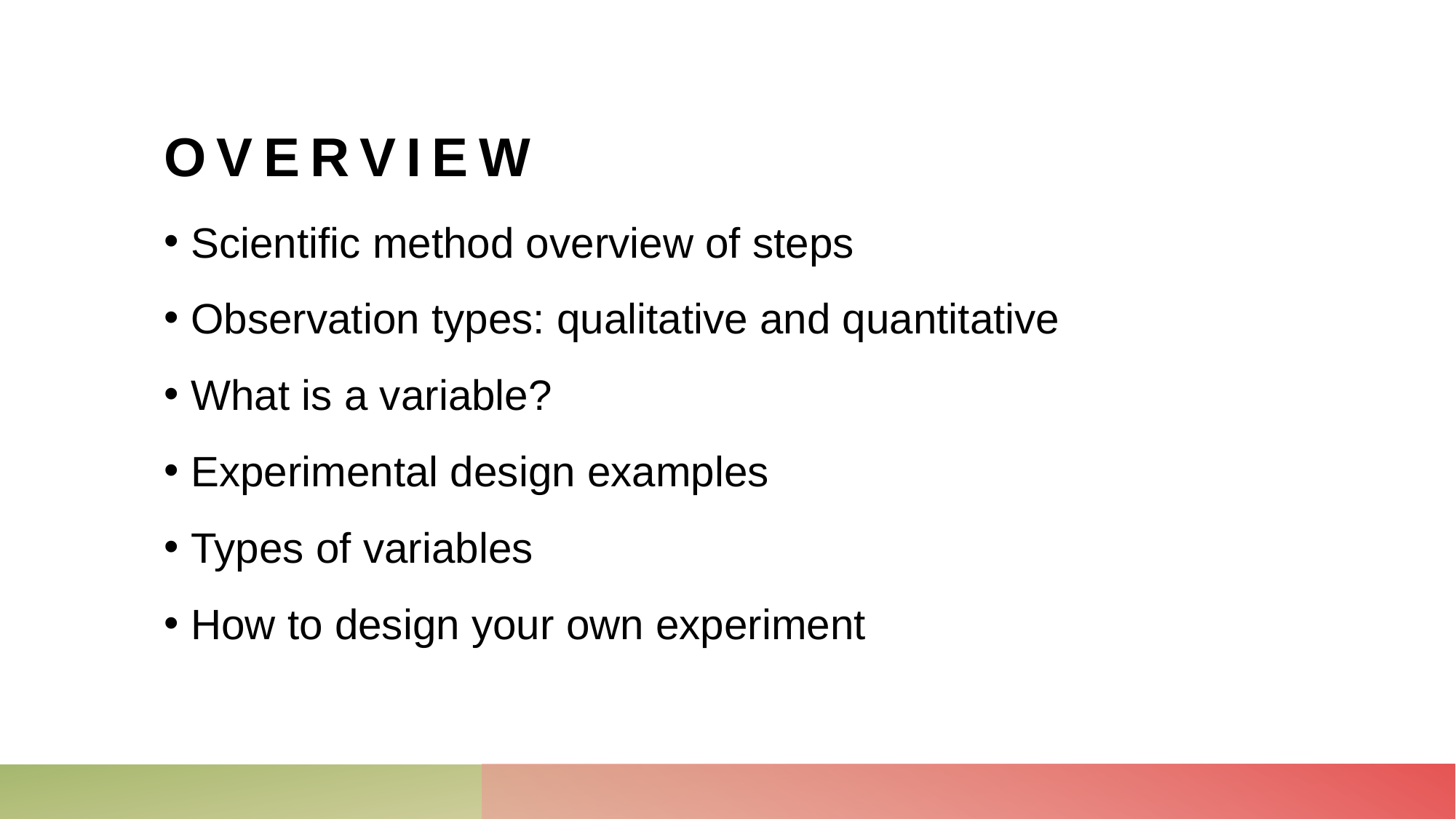

# overview
Scientific method overview of steps
Observation types: qualitative and quantitative
What is a variable?
Experimental design examples
Types of variables
How to design your own experiment